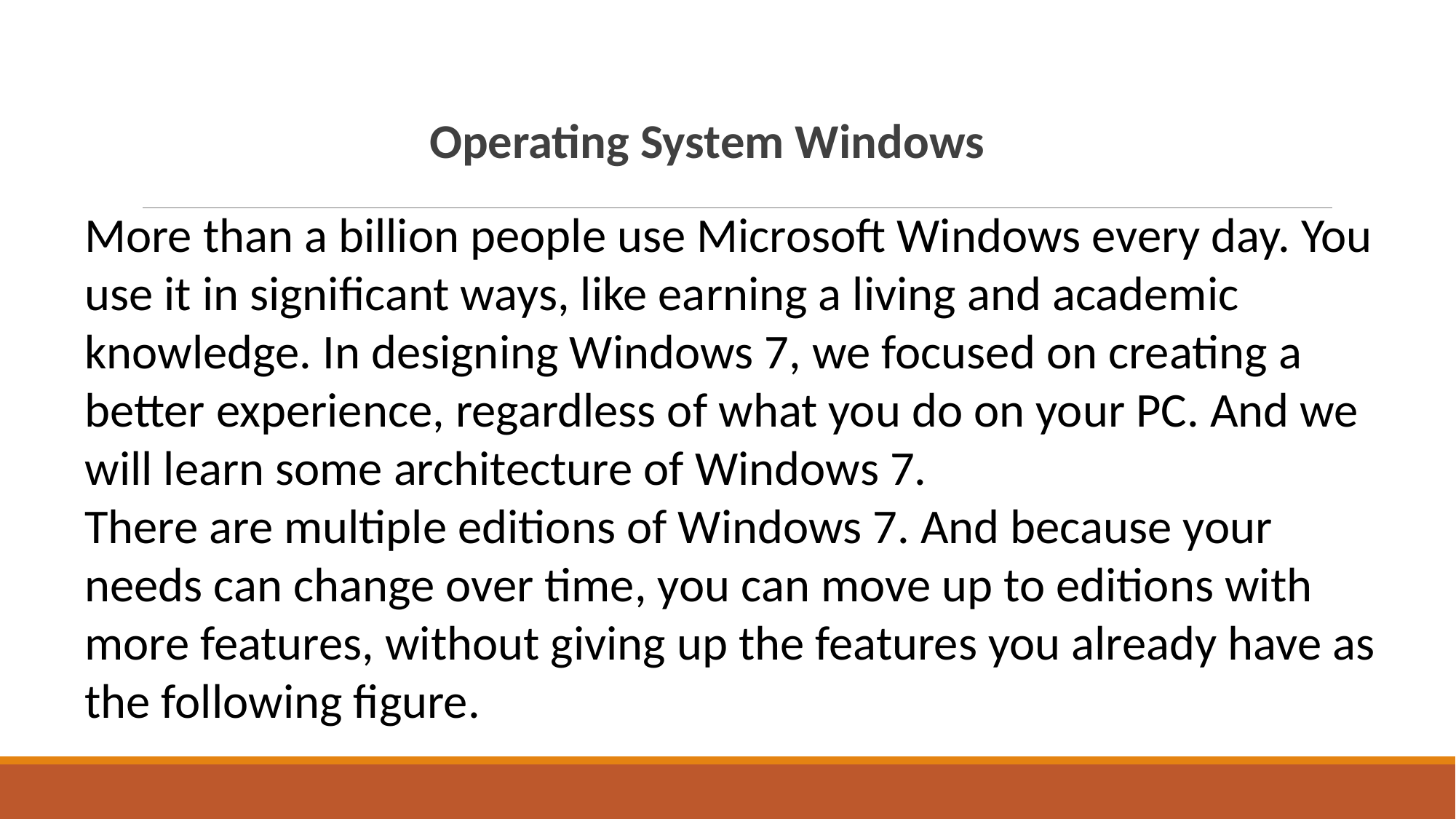

Operating System Windows
More than a billion people use Microsoft Windows every day. You use it in significant ways, like earning a living and academic knowledge. In designing Windows 7, we focused on creating a better experience, regardless of what you do on your PC. And we will learn some architecture of Windows 7.
There are multiple editions of Windows 7. And because your needs can change over time, you can move up to editions with more features, without giving up the features you already have as the following figure.